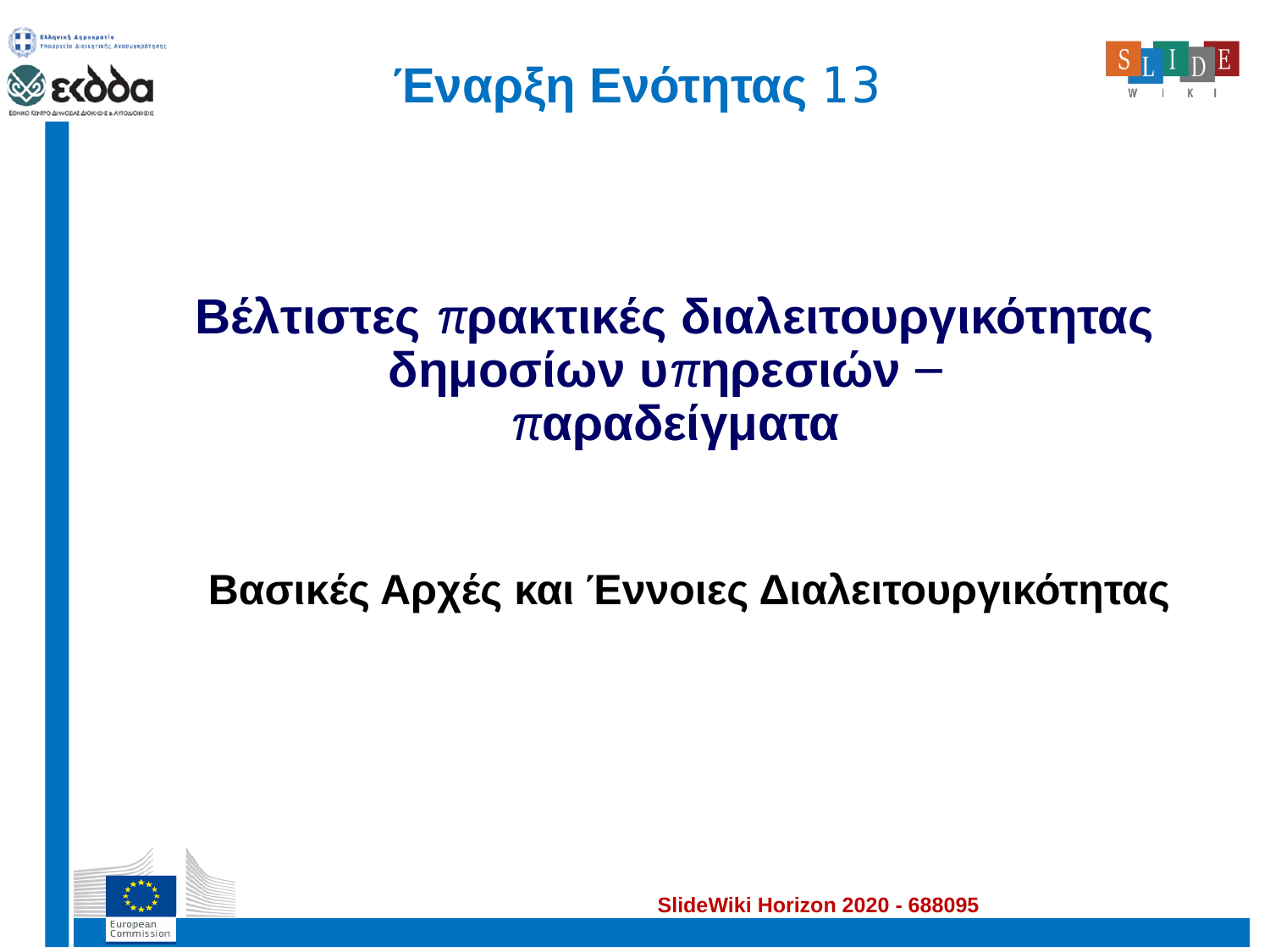

# Έναρξη Ενότητας 13
Βέλτιστες πρακτικές διαλειτουργικότητας δημοσίων υπηρεσιών –
παραδείγματα
Βασικές Αρχές και Έννοιες Διαλειτουργικότητας